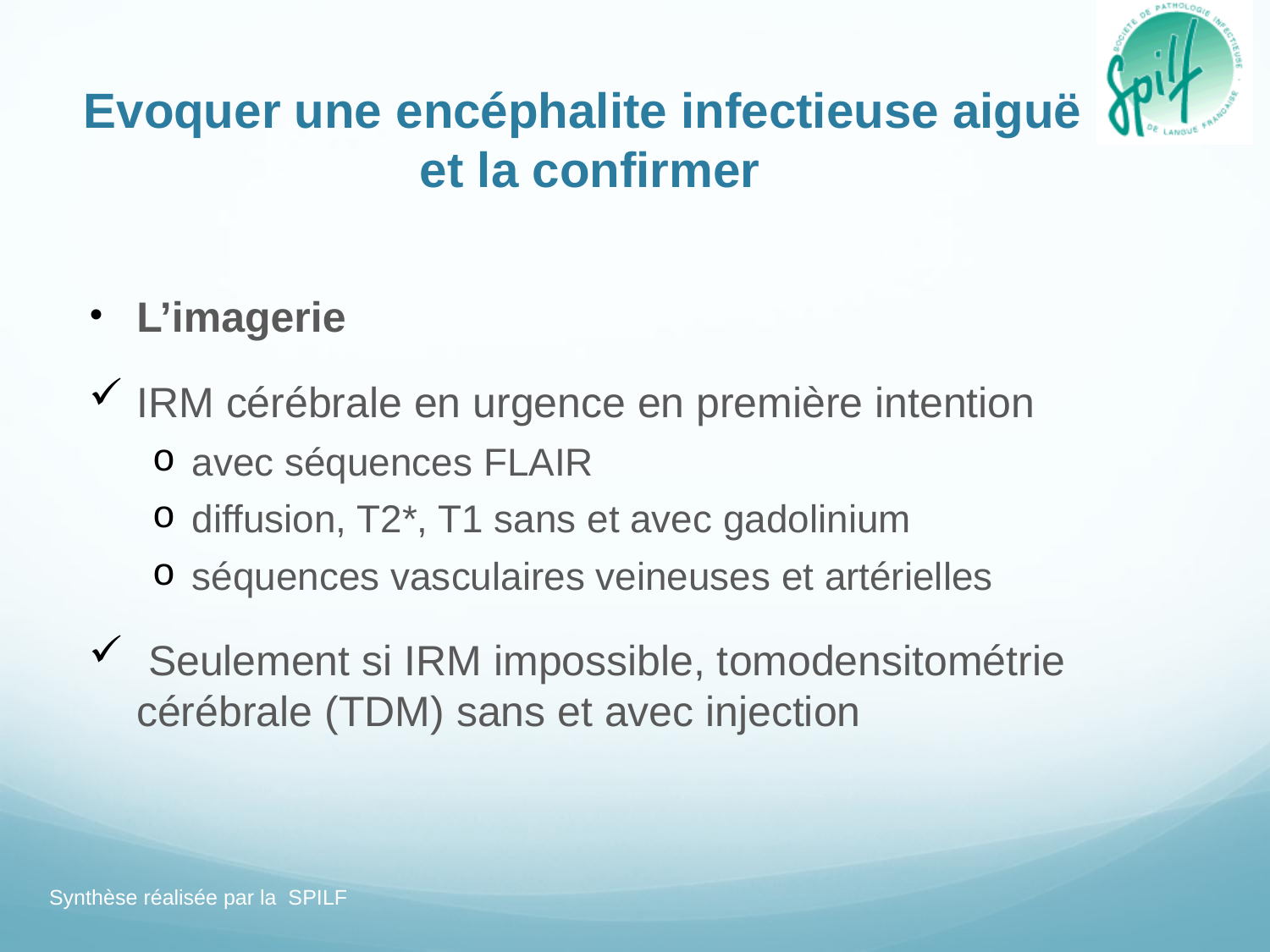

# Evoquer une encéphalite infectieuse aiguë et la confirmer
L’imagerie
IRM cérébrale en urgence en première intention
avec séquences FLAIR
diffusion, T2*, T1 sans et avec gadolinium
séquences vasculaires veineuses et artérielles
 Seulement si IRM impossible, tomodensitométrie cérébrale (TDM) sans et avec injection

Synthèse réalisée par la  SPILF